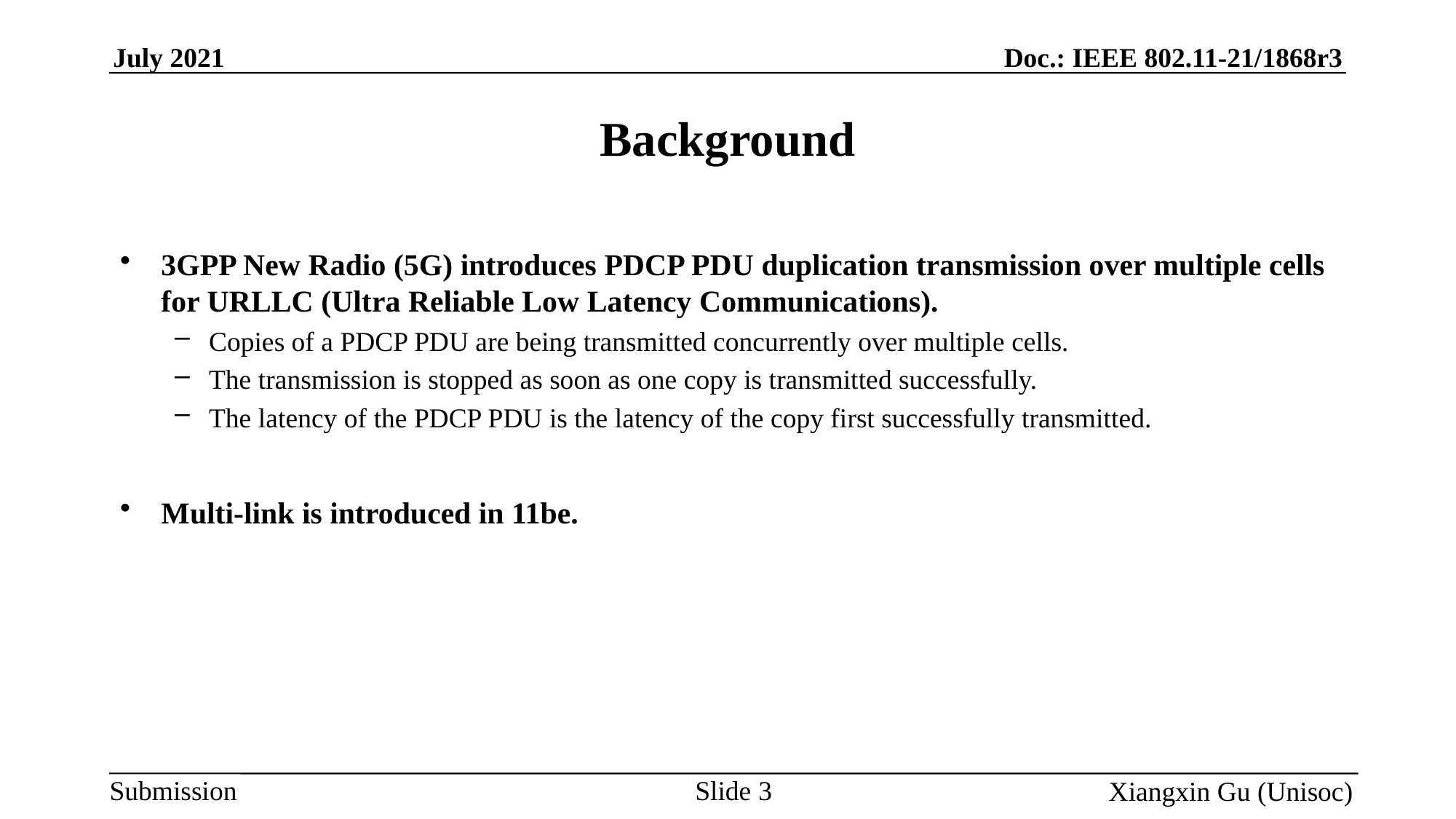

# Background
3GPP New Radio (5G) introduces PDCP PDU duplication transmission over multiple cells for URLLC (Ultra Reliable Low Latency Communications).
Copies of a PDCP PDU are being transmitted concurrently over multiple cells.
The transmission is stopped as soon as one copy is transmitted successfully.
The latency of the PDCP PDU is the latency of the copy first successfully transmitted.

Multi-link is introduced in 11be.
Slide 3
Xiangxin Gu (Unisoc)